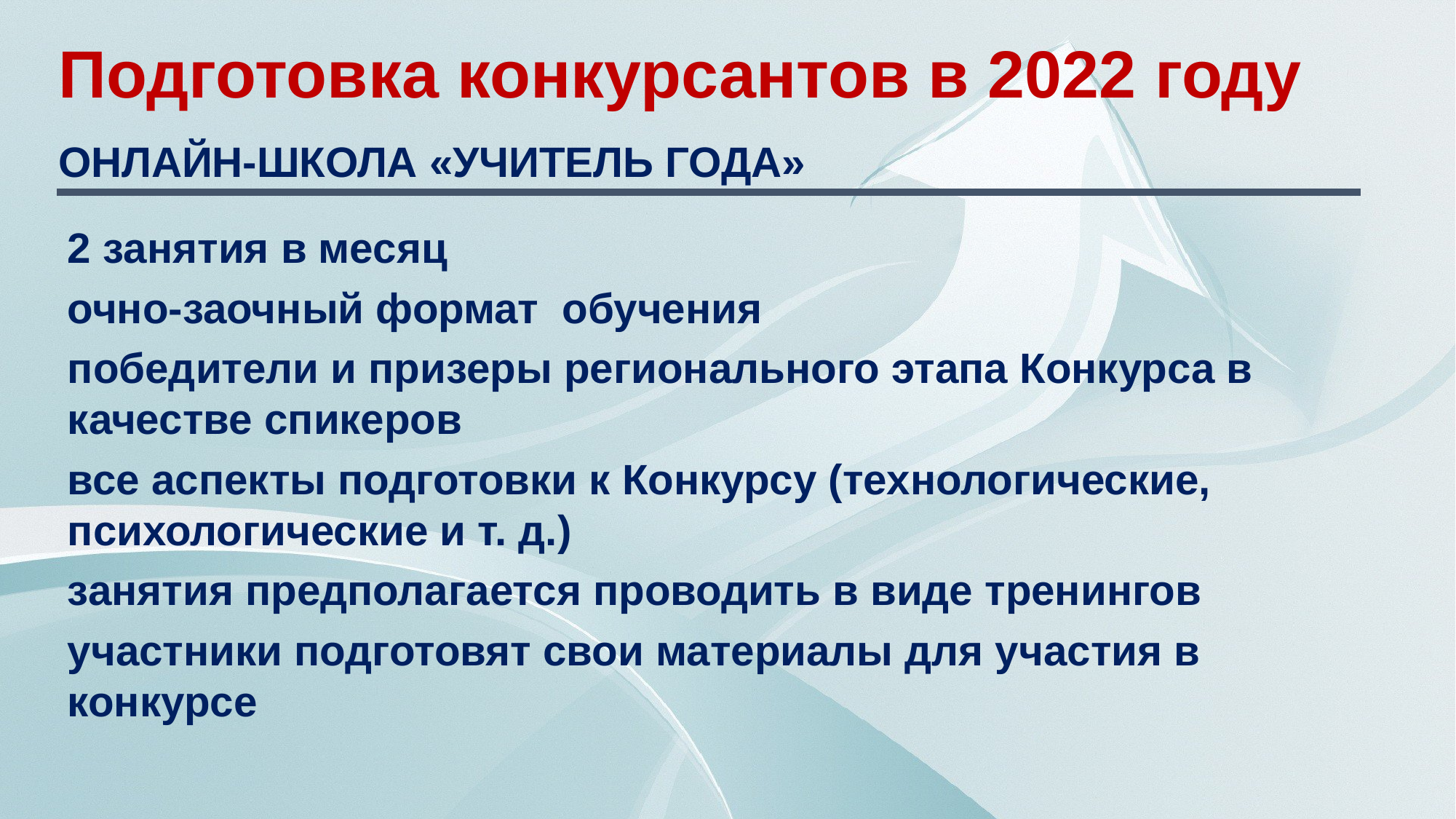

# Подготовка конкурсантов в 2022 году
ОНЛАЙН-ШКОЛА «УЧИТЕЛЬ ГОДА»

2 занятия в месяц
очно-заочный формат  обучения
победители и призеры регионального этапа Конкурса в качестве спикеров
все аспекты подготовки к Конкурсу (технологические, психологические и т. д.)
занятия предполагается проводить в виде тренингов
участники подготовят свои материалы для участия в конкурсе